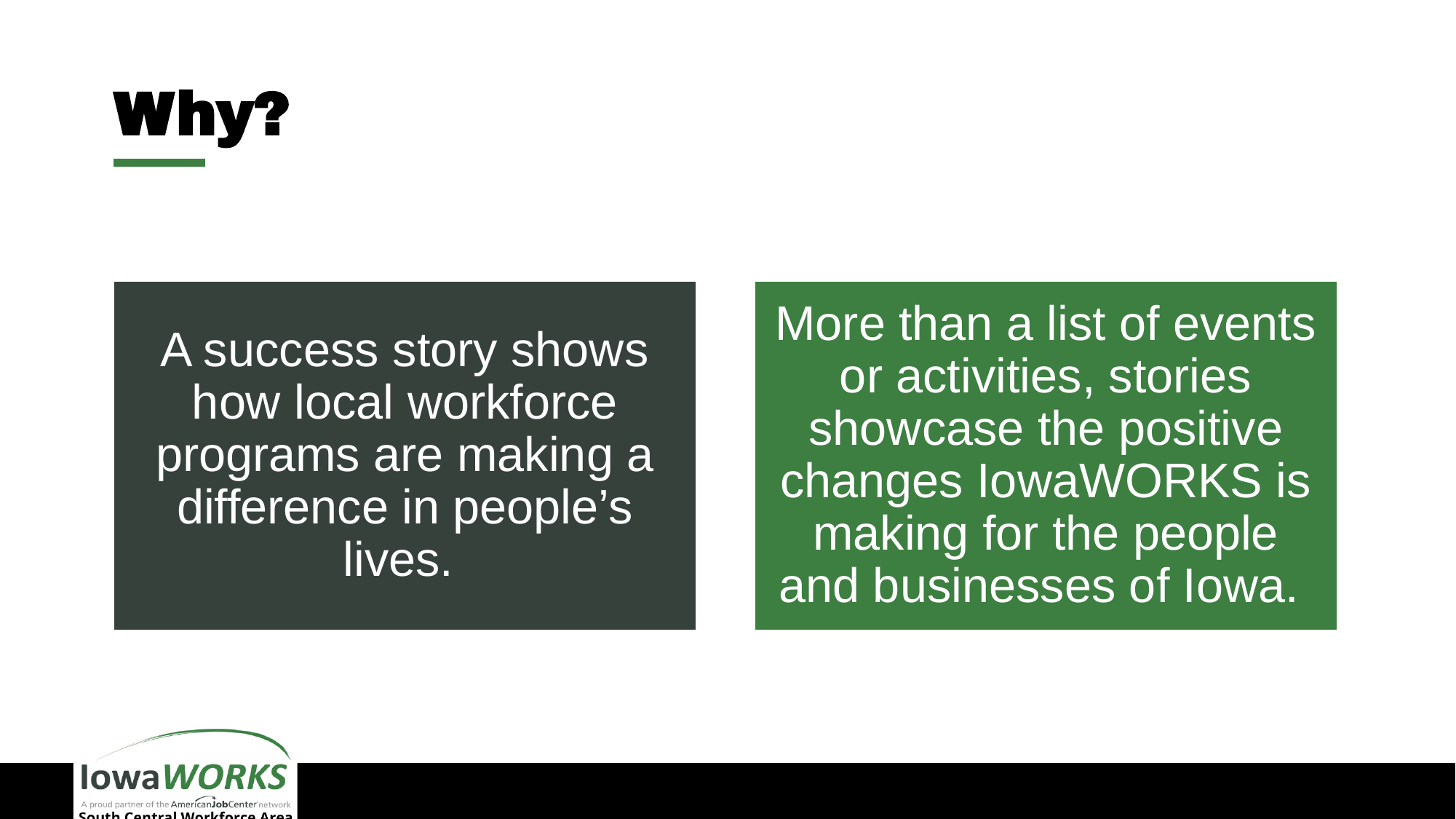

# Why?
A success story shows how local workforce programs are making a difference in people’s lives.
More than a list of events or activities, stories showcase the positive changes IowaWORKS is making for the people and businesses of Iowa.